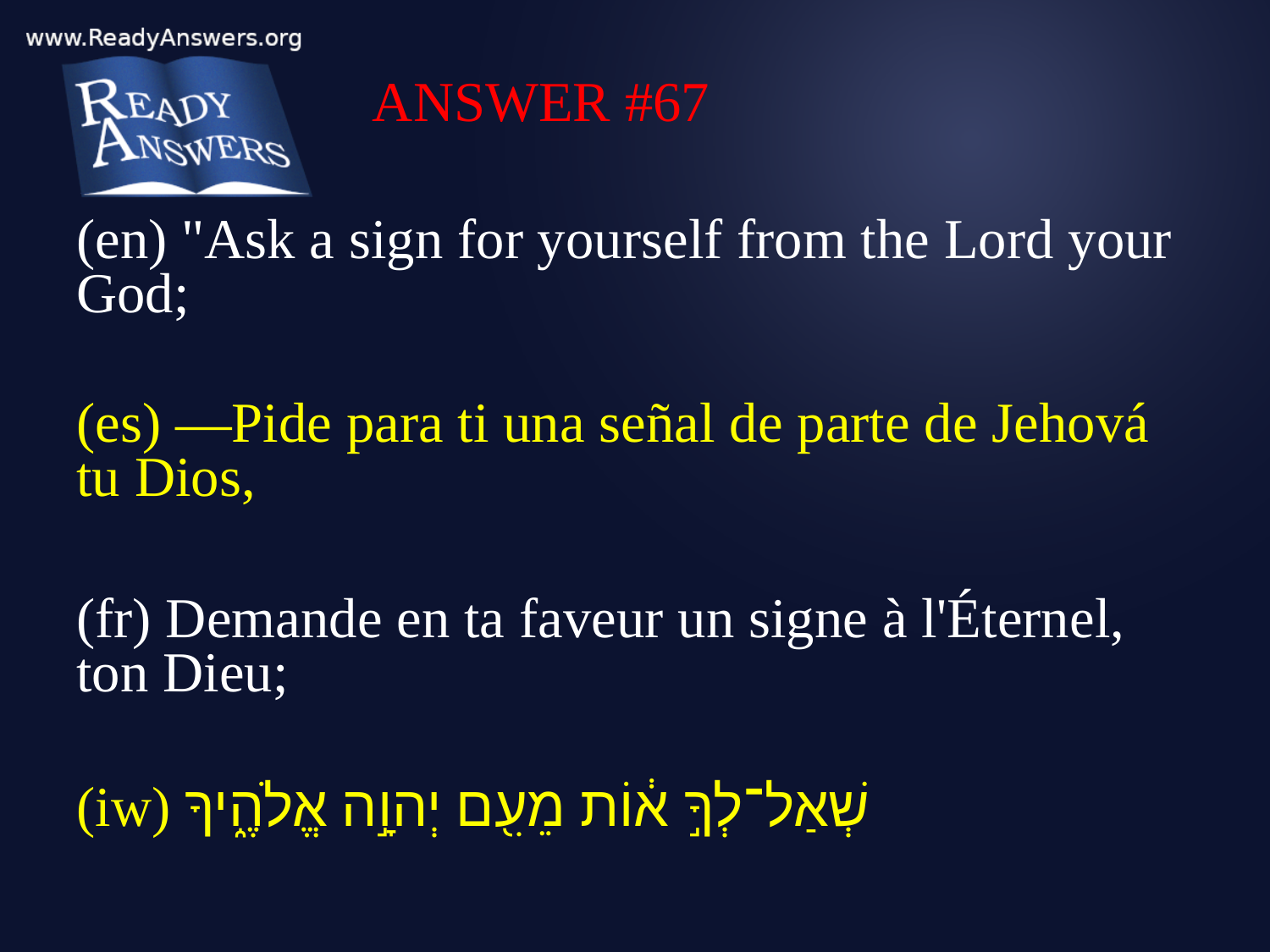

ANSWER #67
(en) "Ask a sign for yourself from the Lord your God;
(es) —Pide para ti una señal de parte de Jehová tu Dios,
(fr) Demande en ta faveur un signe à l'Éternel, ton Dieu;
(iw) שְׁאַל־לְךָ֣ א֔וֹת מֵעִ֖ם יְהוָ֣ה אֱלֹהֶ֑יךָ